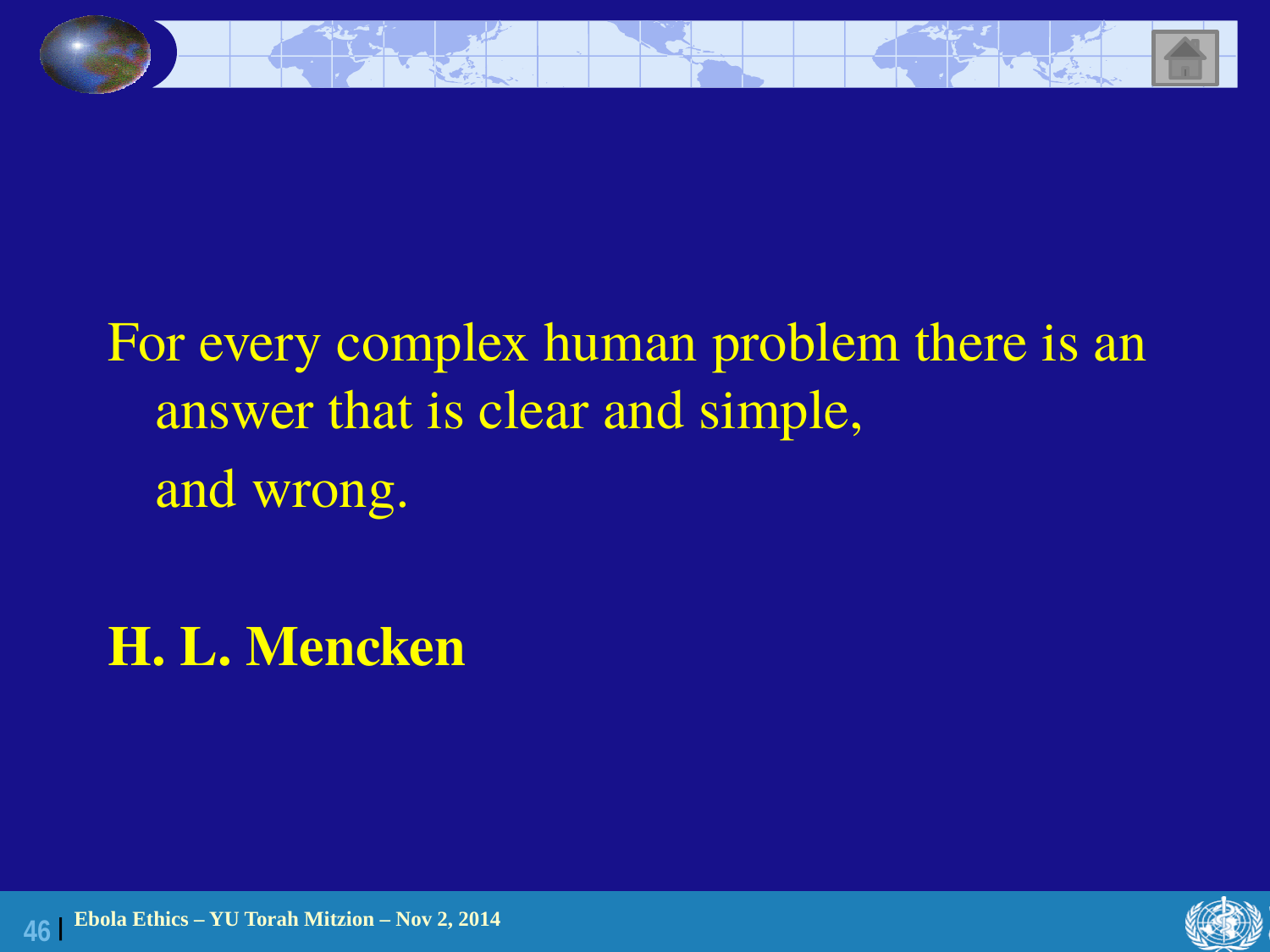

For every complex human problem there is an answer that is clear and simple,
	and wrong.

H. L. Mencken